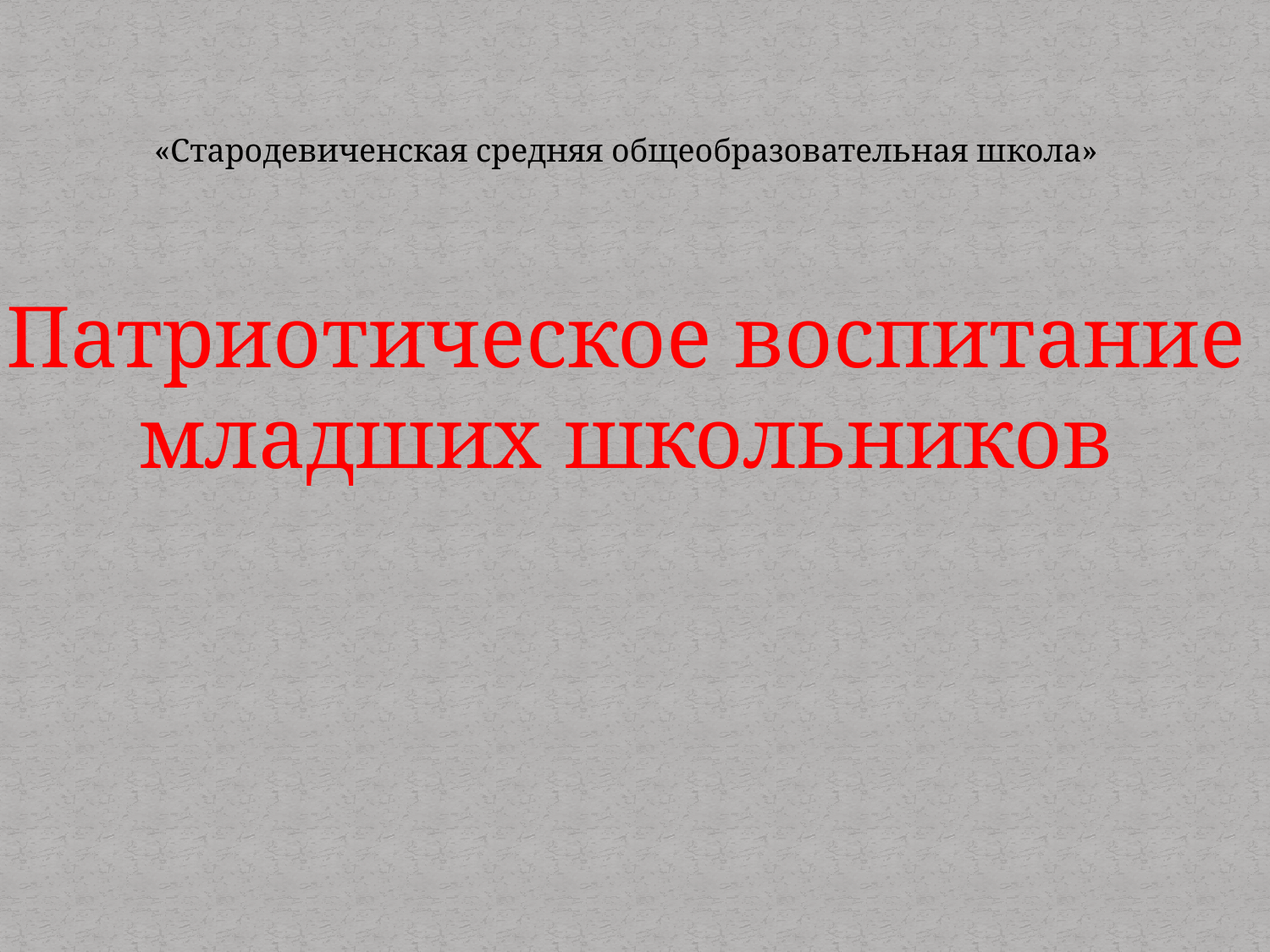

«Стародевиченская средняя общеобразовательная школа»

Патриотическое воспитание младших школьников